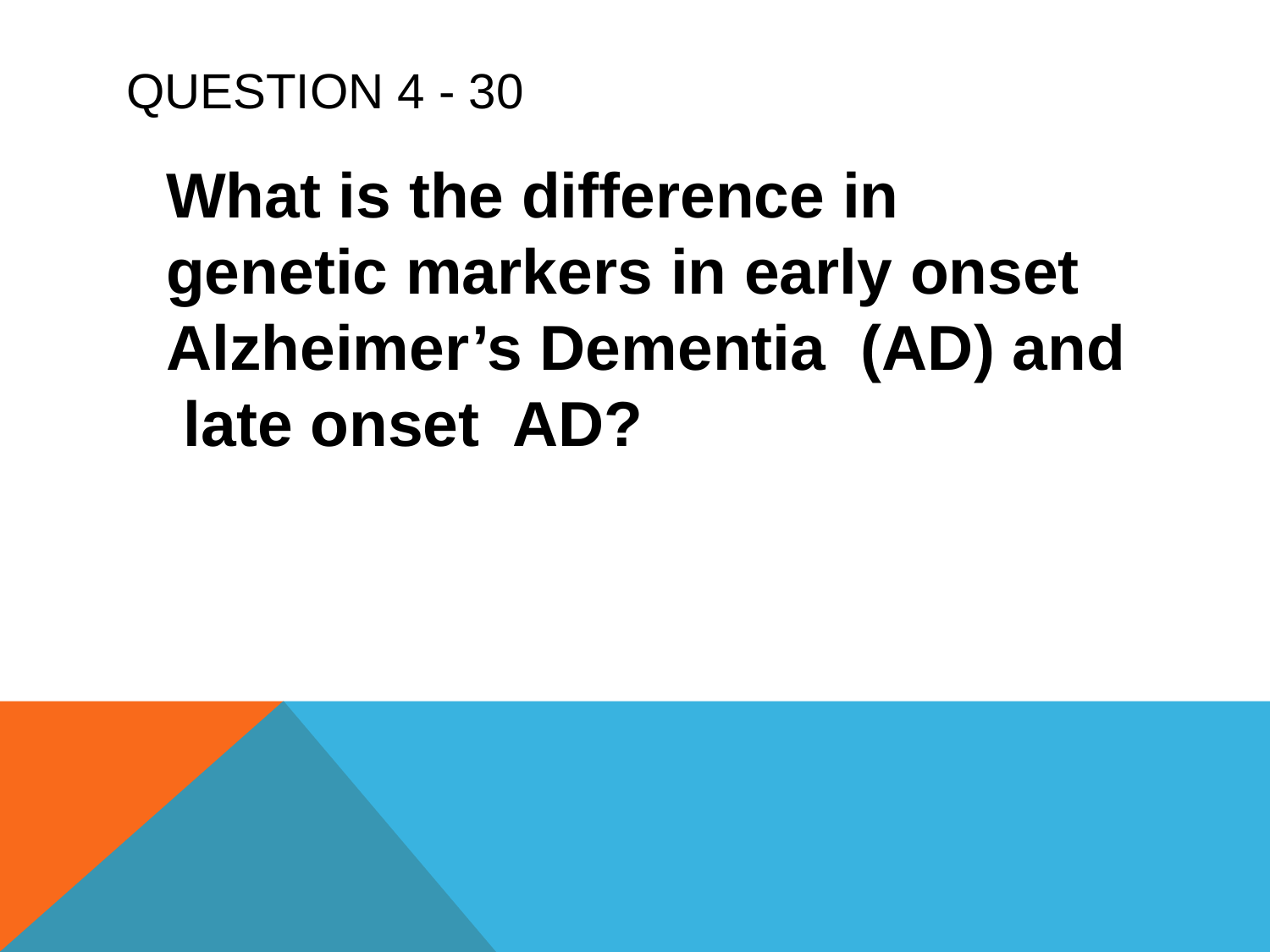

# Question 4 - 30
What is the difference in genetic markers in early onset Alzheimer’s Dementia  (AD) and  late onset  AD?